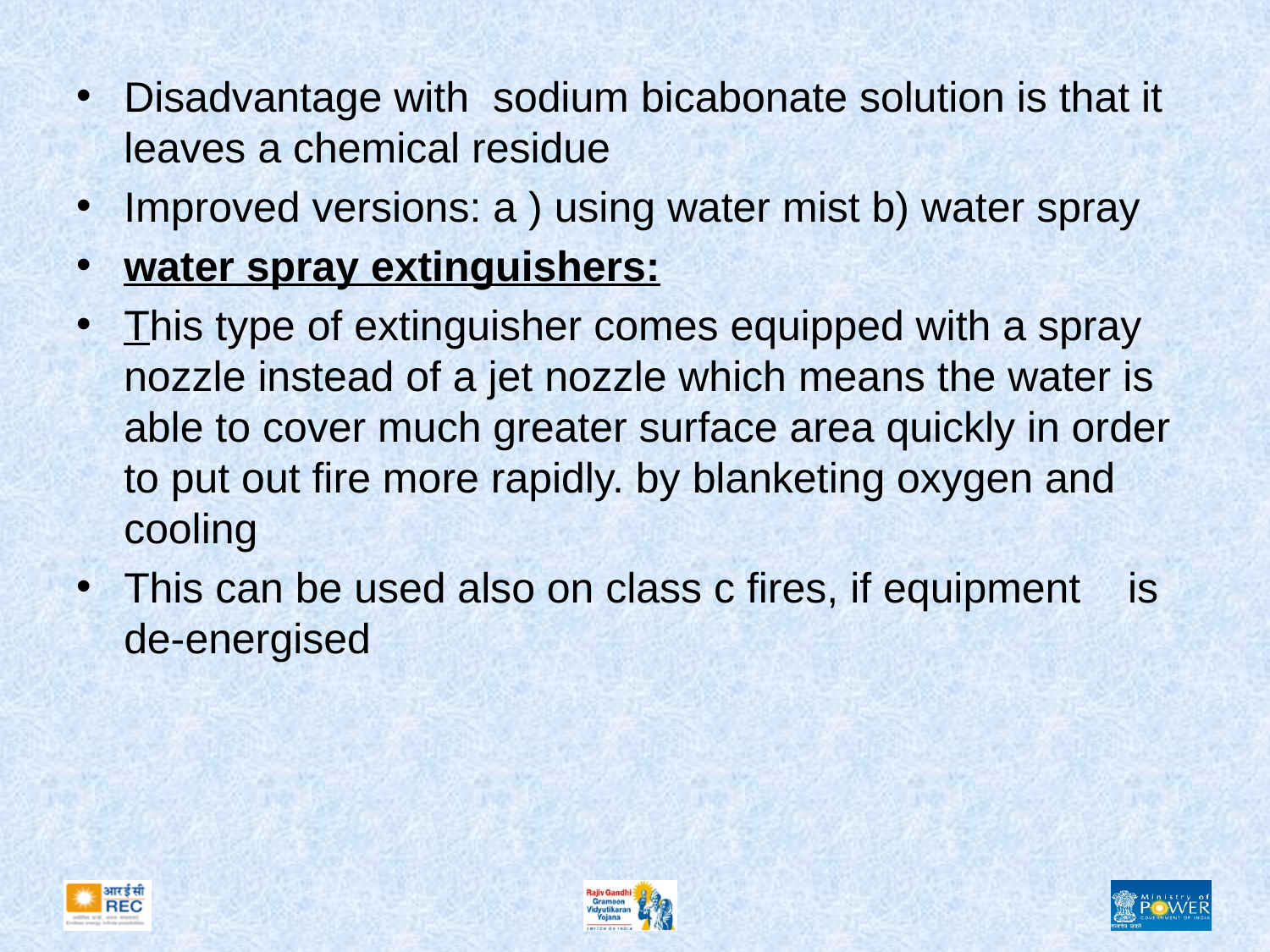

#
Disadvantage with  sodium bicabonate solution is that it leaves a chemical residue
Improved versions: a ) using water mist b) water spray
water spray extinguishers:
This type of extinguisher comes equipped with a spray nozzle instead of a jet nozzle which means the water is able to cover much greater surface area quickly in order to put out fire more rapidly. by blanketing oxygen and cooling
This can be used also on class c fires, if equipment    is de-energised